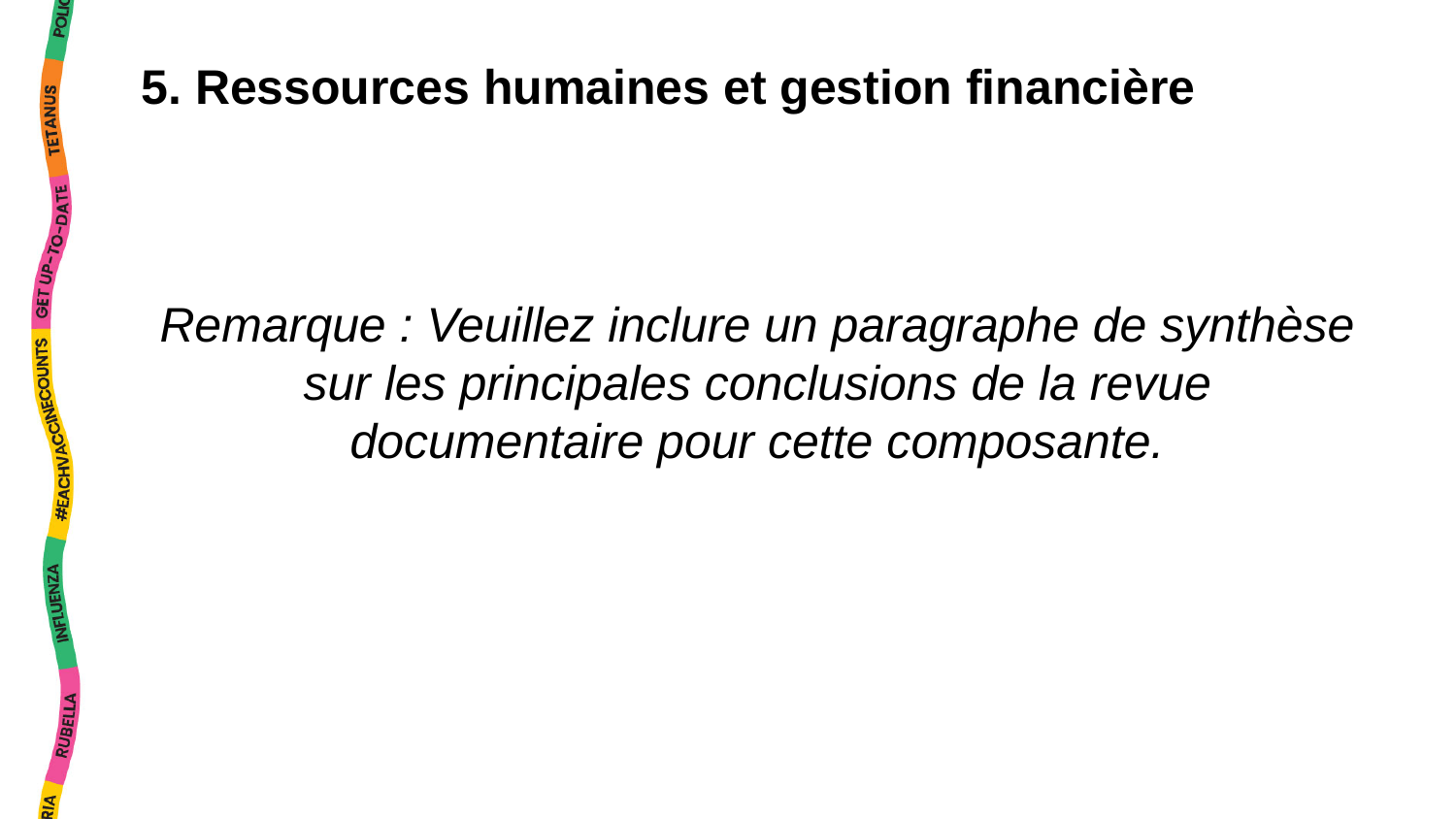

5. Ressources humaines et gestion financière
Remarque : Veuillez inclure un paragraphe de synthèse sur les principales conclusions de la revue documentaire pour cette composante.